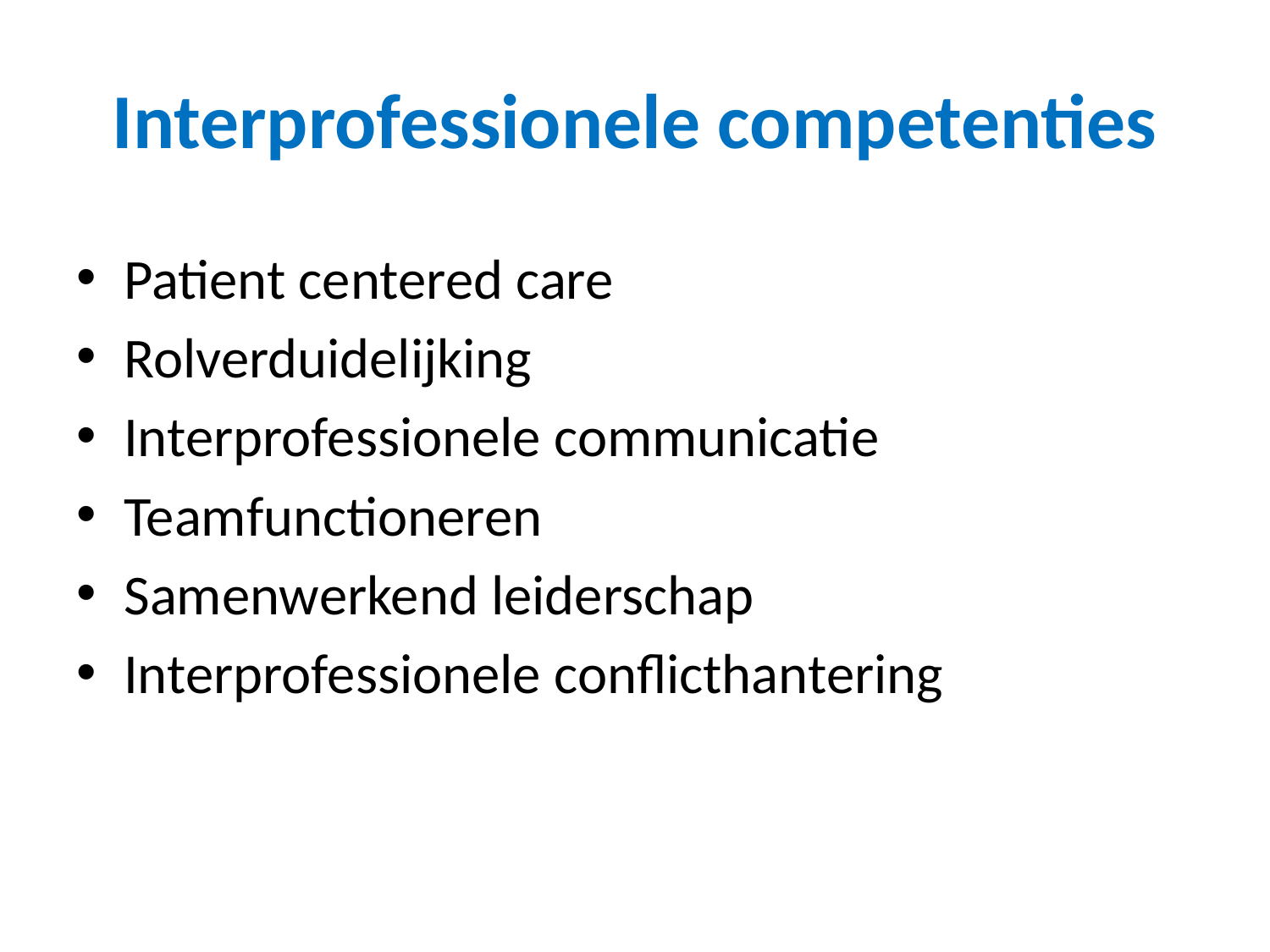

# Interprofessionele competenties
Patient centered care
Rolverduidelijking
Interprofessionele communicatie
Teamfunctioneren
Samenwerkend leiderschap
Interprofessionele conflicthantering